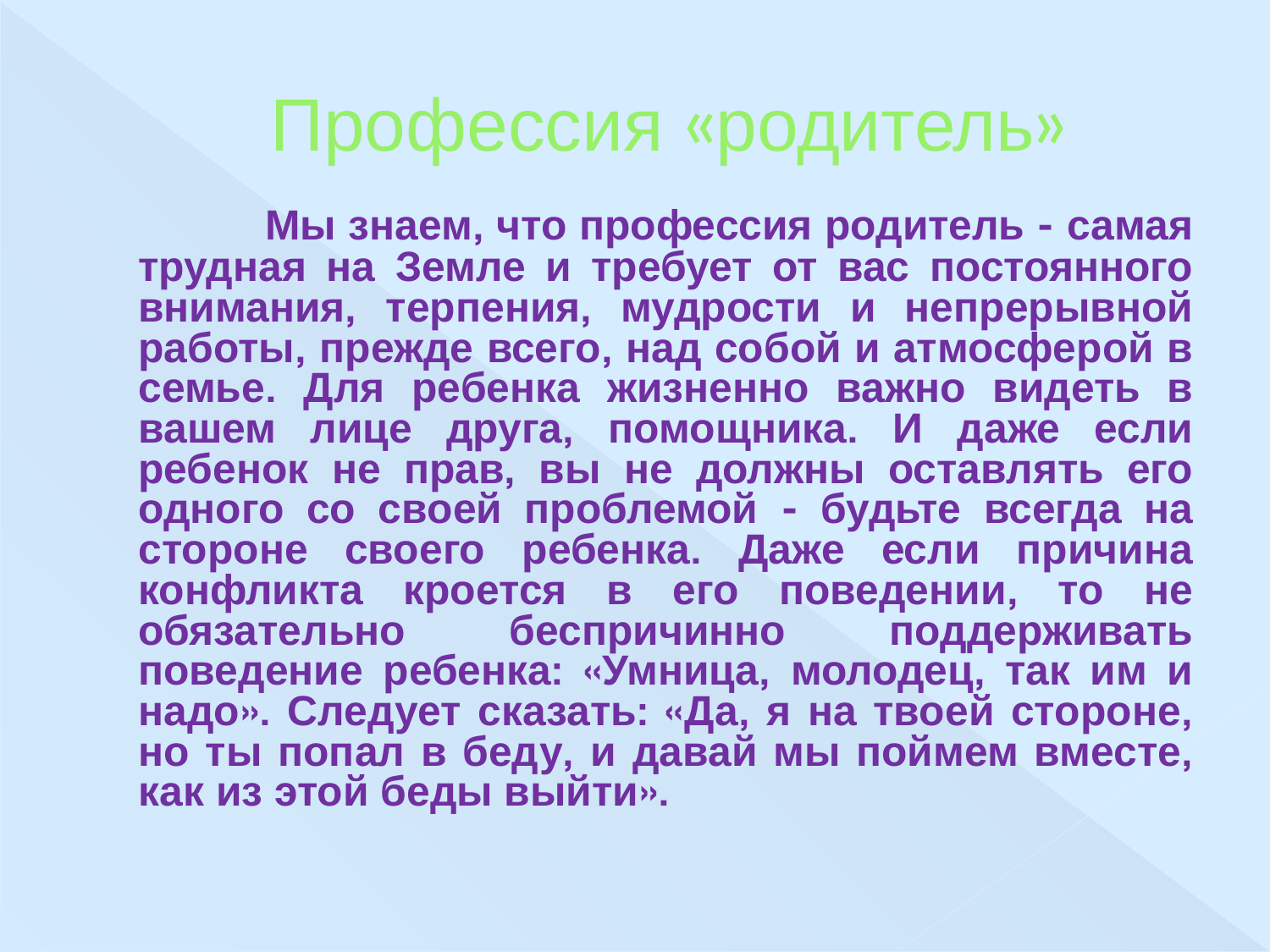

# Профессия «родитель»
		Мы знаем, что профессия родитель - самая трудная на Земле и требует от вас постоянного внимания, терпения, мудрости и непрерывной работы, прежде всего, над собой и атмосферой в семье. Для ребенка жизненно важно видеть в вашем лице друга, помощника. И даже если ребенок не прав, вы не должны оставлять его одного со своей проблемой - будьте всегда на стороне своего ребенка. Даже если причина конфликта кроется в его поведении, то не обязательно беспричинно поддерживать поведение ребенка: «Умница, молодец, так им и надо». Следует сказать: «Да, я на твоей стороне, но ты попал в беду, и давай мы поймем вместе, как из этой беды выйти».